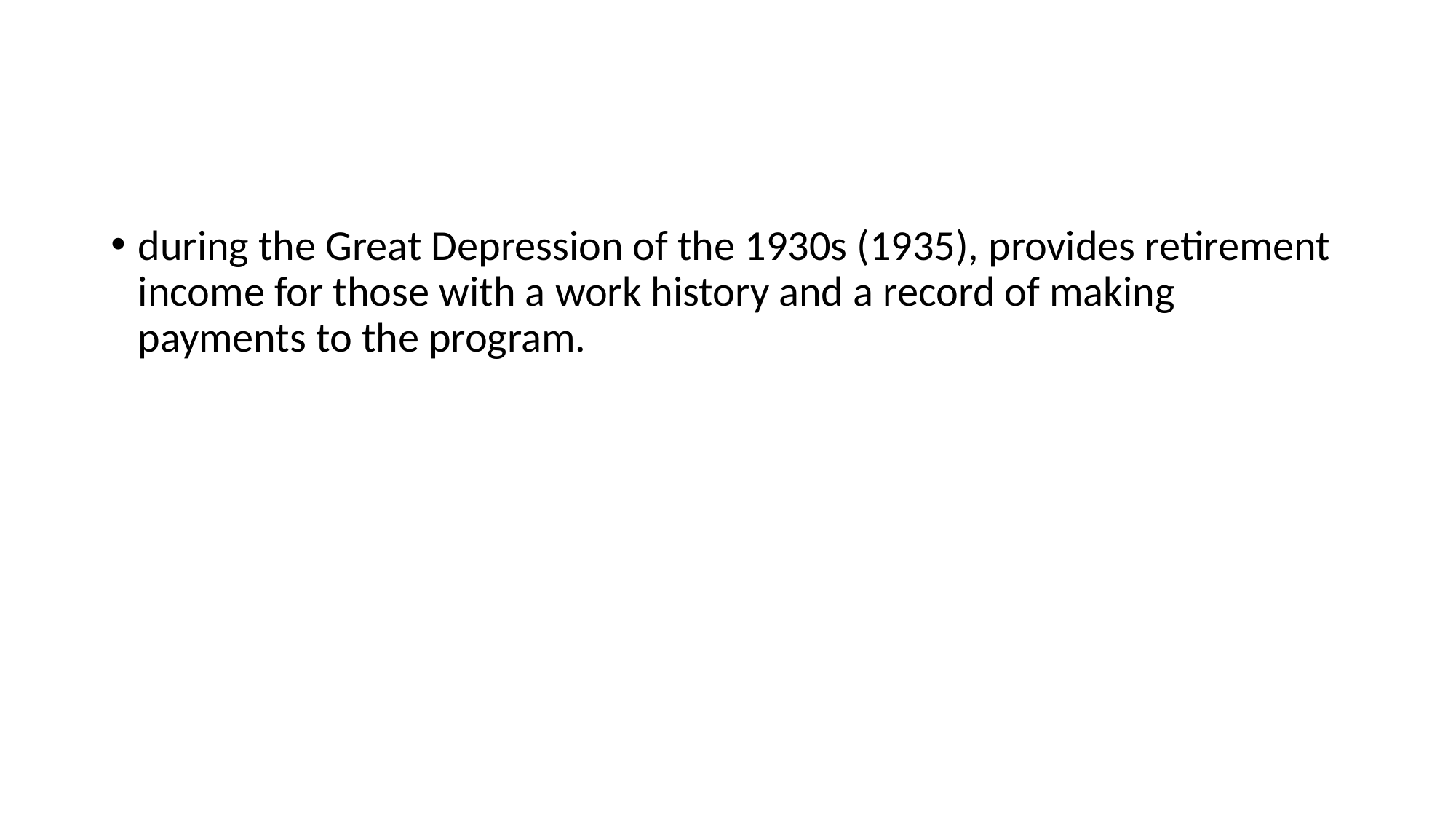

#
during the Great Depression of the 1930s (1935), provides retirement income for those with a work history and a record of making payments to the program.